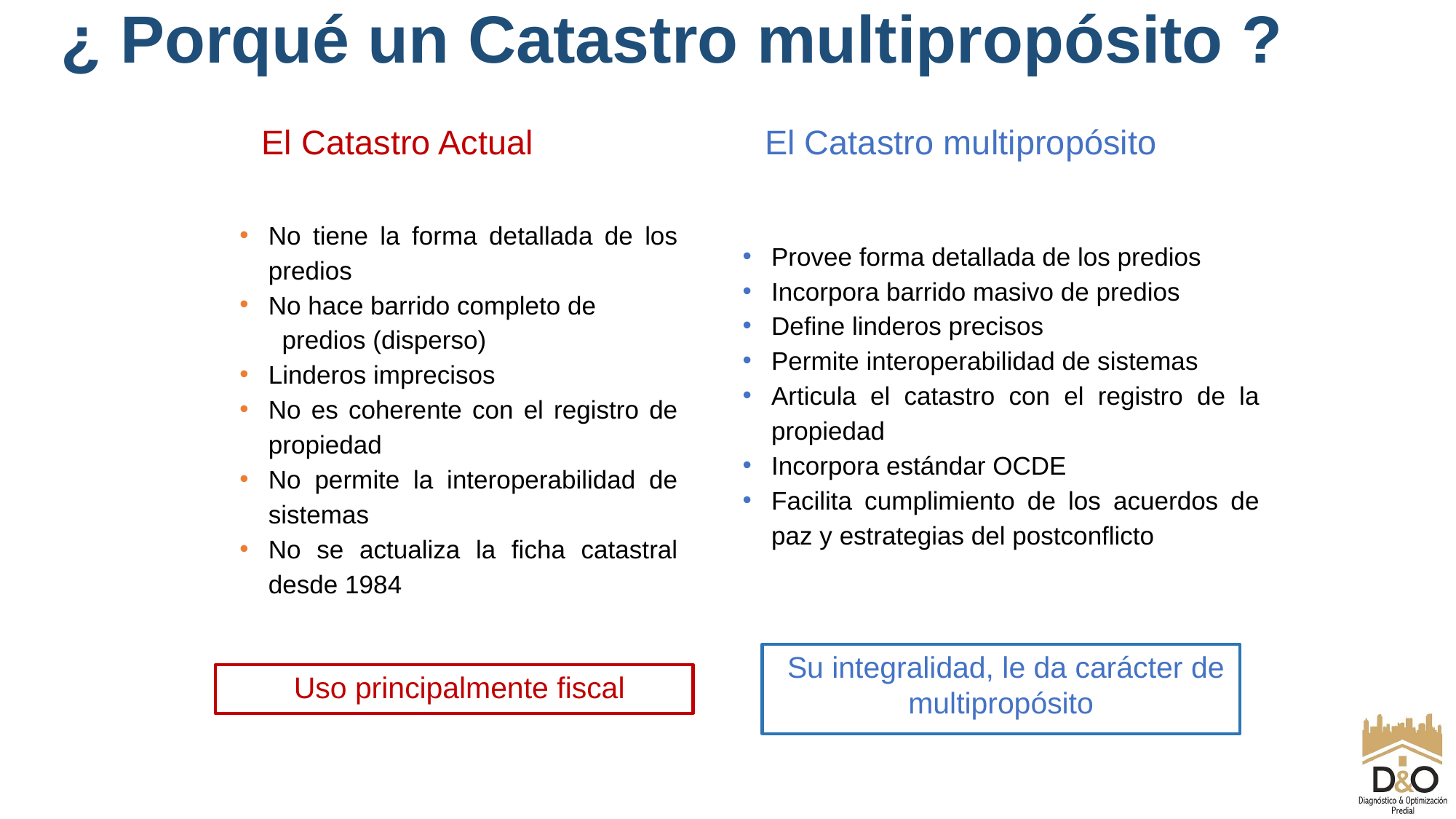

¿ Porqué un Catastro multipropósito ?
Texto del título
El Catastro Actual
El Catastro multipropósito
No tiene la forma detallada de los predios
No hace barrido completo de
       predios (disperso)
Linderos imprecisos
No es coherente con el registro de propiedad
No permite la interoperabilidad de sistemas
No se actualiza la ficha catastral desde 1984
Provee forma detallada de los predios
Incorpora barrido masivo de predios
Define linderos precisos
Permite interoperabilidad de sistemas
Articula el catastro con el registro de la propiedad
Incorpora estándar OCDE
Facilita cumplimiento de los acuerdos de paz y estrategias del postconflicto
Su integralidad, le da carácter de multipropósito
Uso principalmente fiscal